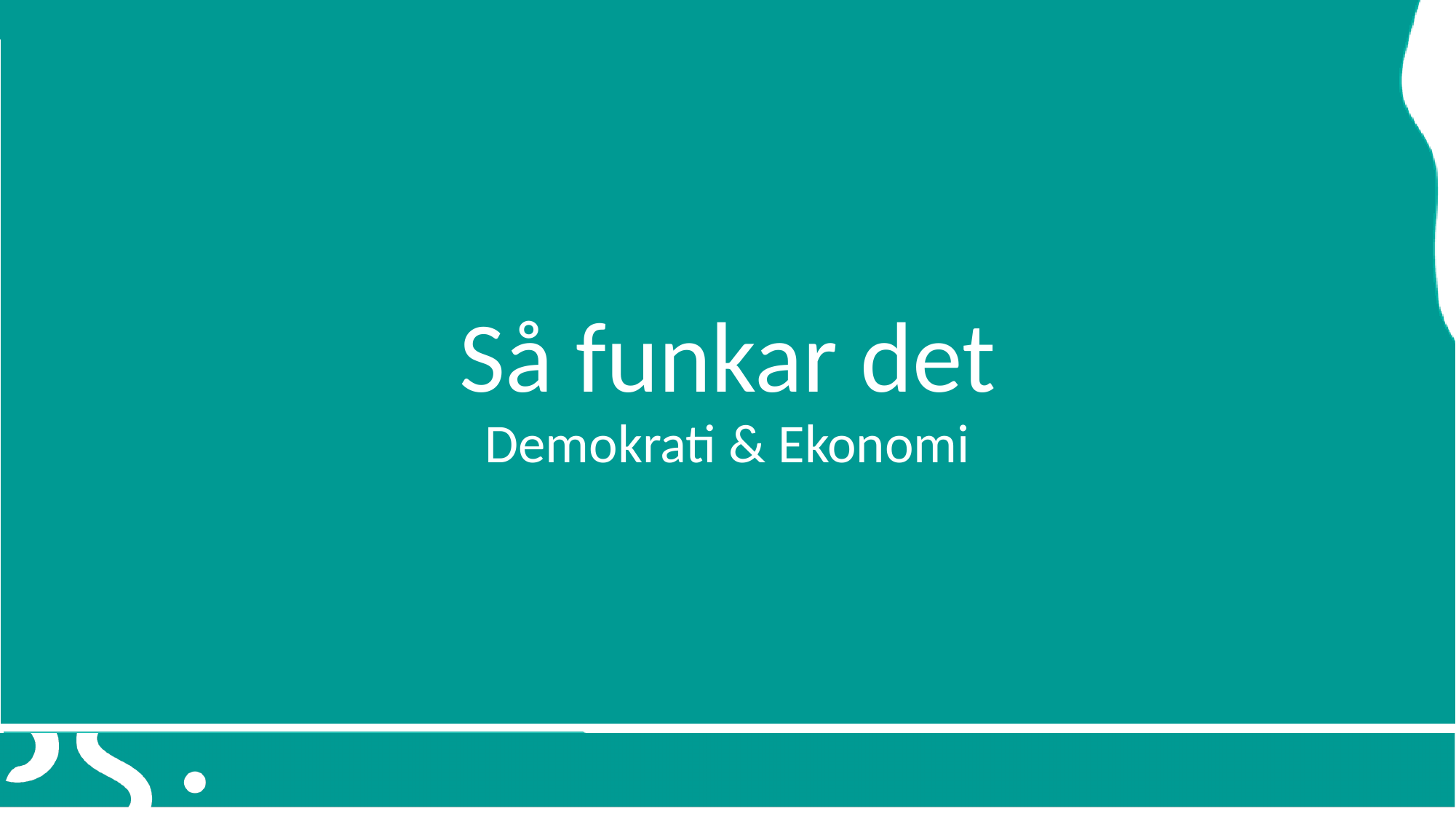

# Så funkar det
Demokrati & Ekonomi